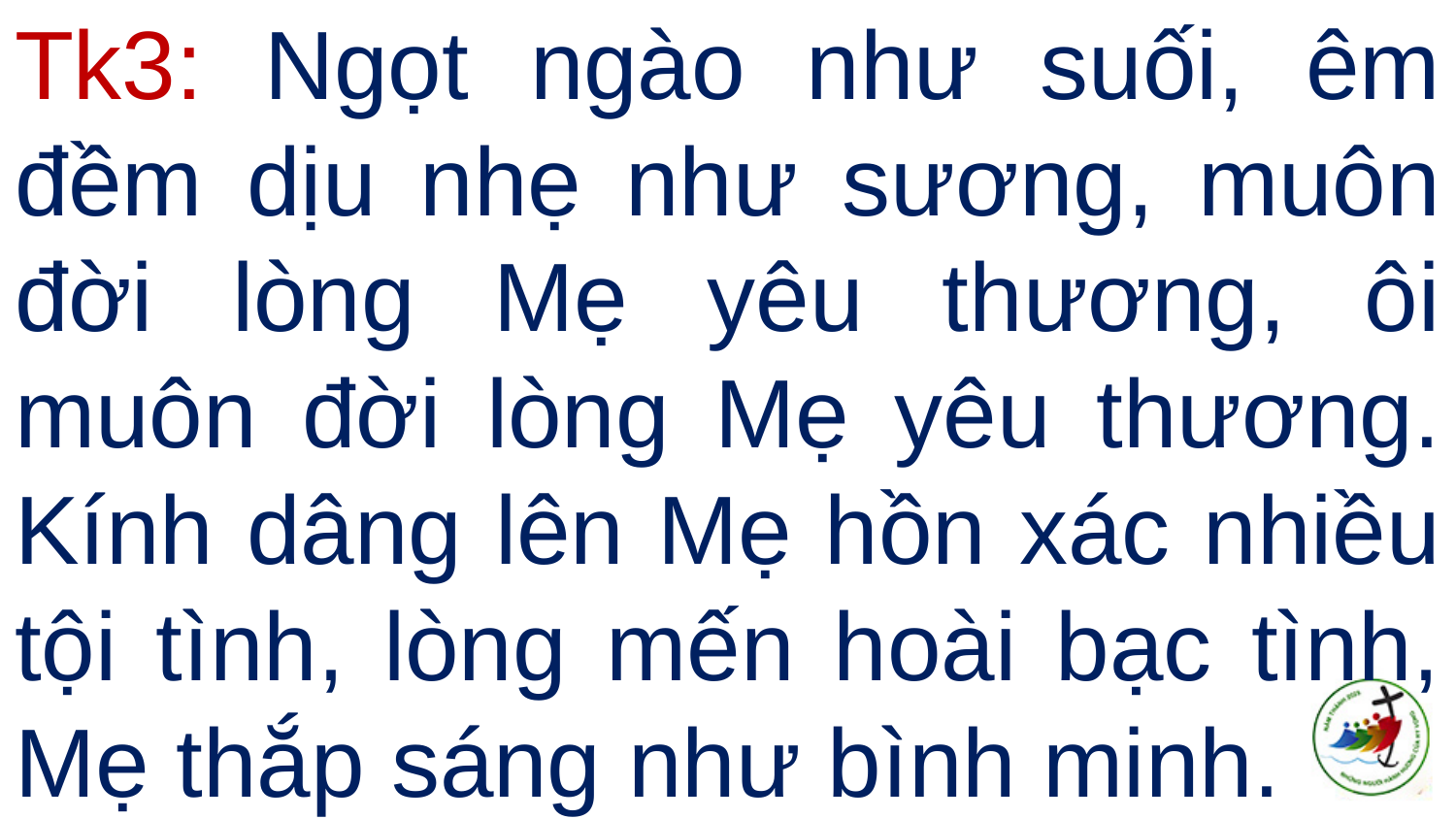

# Tk3: Ngọt ngào như suối, êm đềm dịu nhẹ như sương, muôn đời lòng Mẹ yêu thương, ôi muôn đời lòng Mẹ yêu thương. Kính dâng lên Mẹ hồn xác nhiều tội tình, lòng mến hoài bạc tình, Mẹ thắp sáng như bình minh.